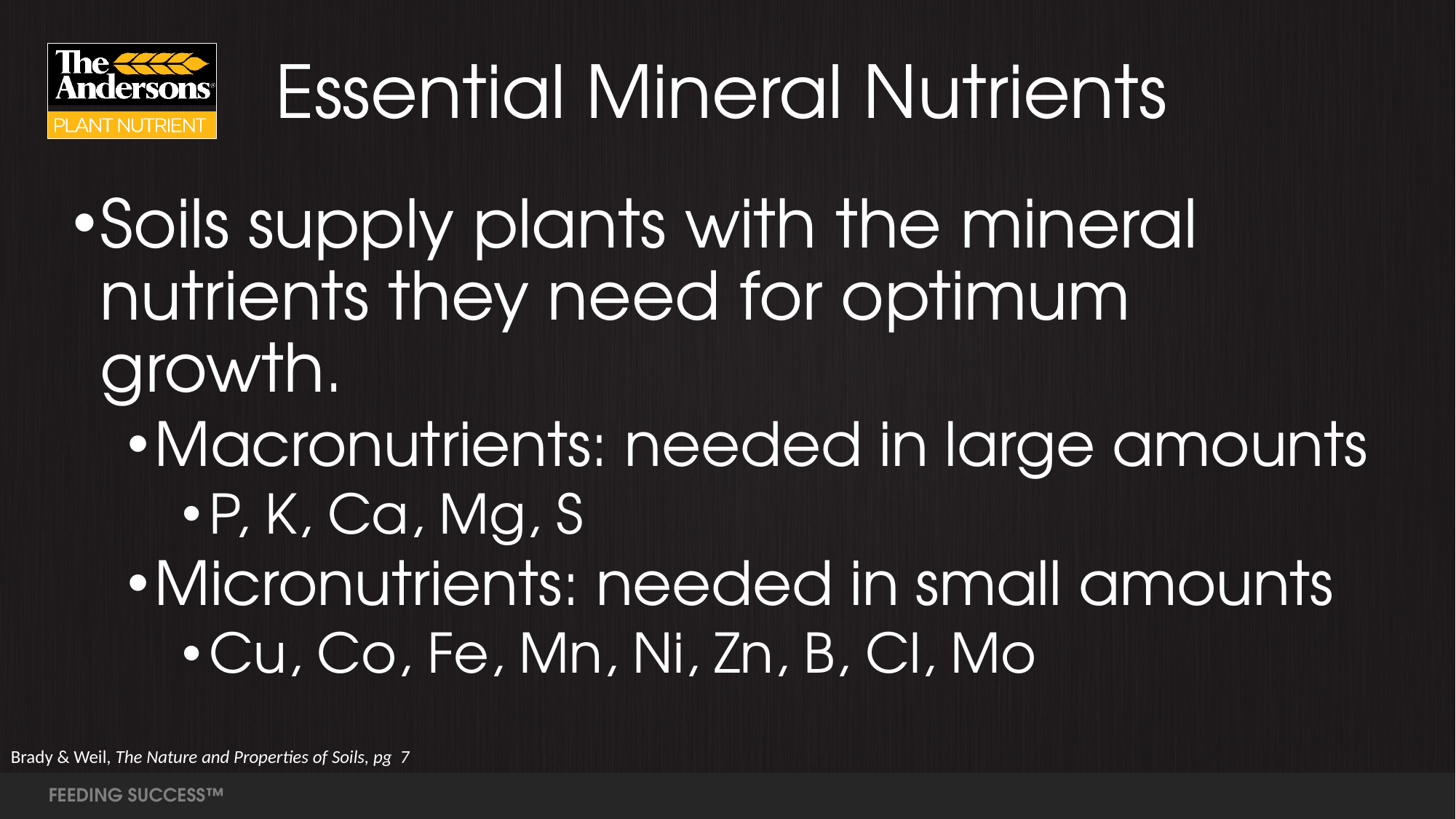

# Essential Mineral Nutrients
Soils supply plants with the mineral nutrients they need for optimum growth.
Macronutrients: needed in large amounts
P, K, Ca, Mg, S
Micronutrients: needed in small amounts
Cu, Co, Fe, Mn, Ni, Zn, B, Cl, Mo
Brady & Weil, The Nature and Properties of Soils, pg  7